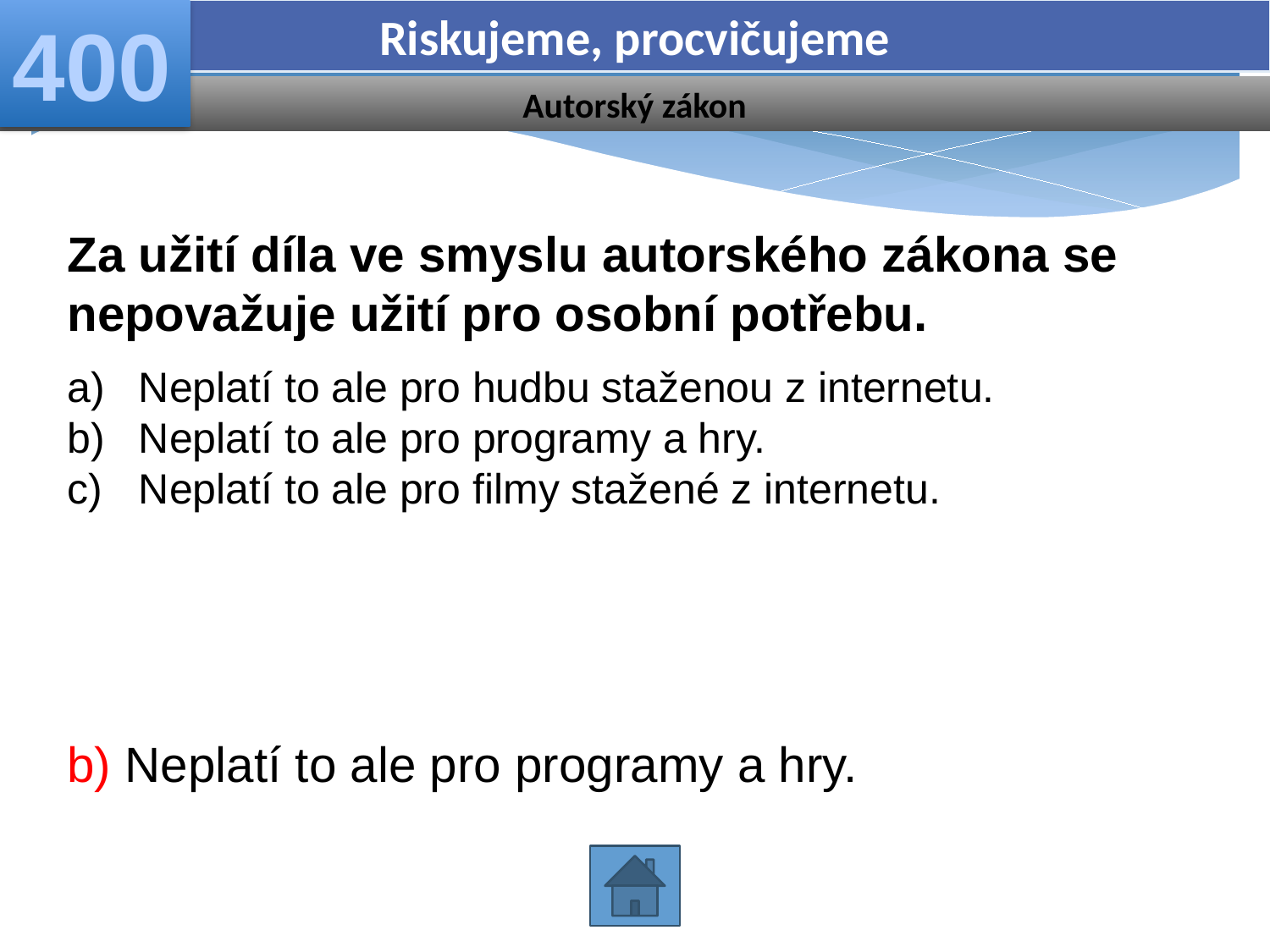

Riskujeme, procvičujeme
400
Autorský zákon
Za užití díla ve smyslu autorského zákona se nepovažuje užití pro osobní potřebu.
Neplatí to ale pro hudbu staženou z internetu.
Neplatí to ale pro programy a hry.
Neplatí to ale pro filmy stažené z internetu.
b) Neplatí to ale pro programy a hry.